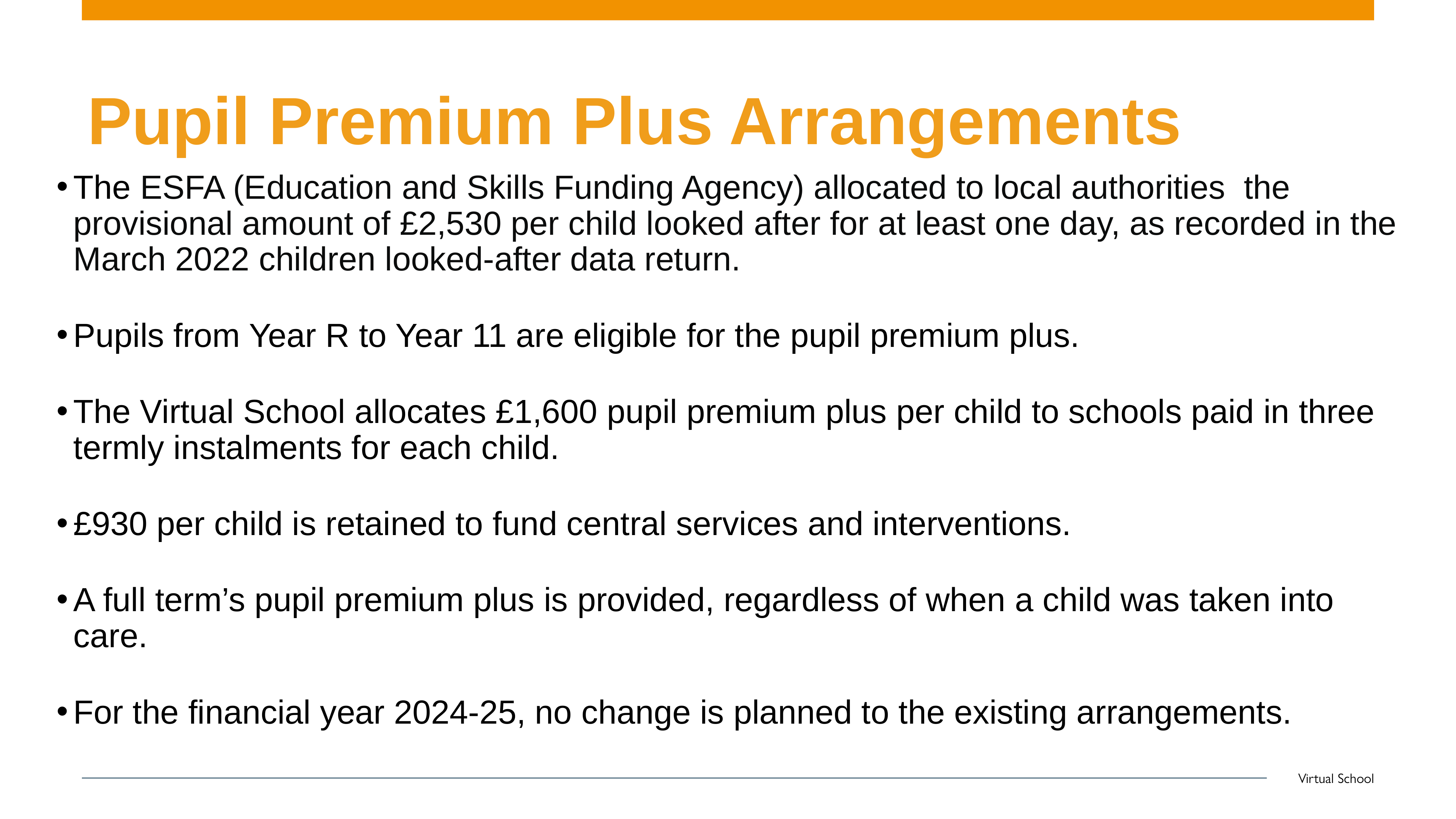

# Pupil Premium Plus Arrangements
The ESFA (Education and Skills Funding Agency) allocated to local authorities  the provisional amount of £2,530 per child looked after for at least one day, as recorded in the March 2022 children looked-after data return.

Pupils from Year R to Year 11 are eligible for the pupil premium plus.

The Virtual School allocates £1,600 pupil premium plus per child to schools paid in three termly instalments for each child.

£930 per child is retained to fund central services and interventions.

A full term’s pupil premium plus is provided, regardless of when a child was taken into care.

For the financial year 2024-25, no change is planned to the existing arrangements.